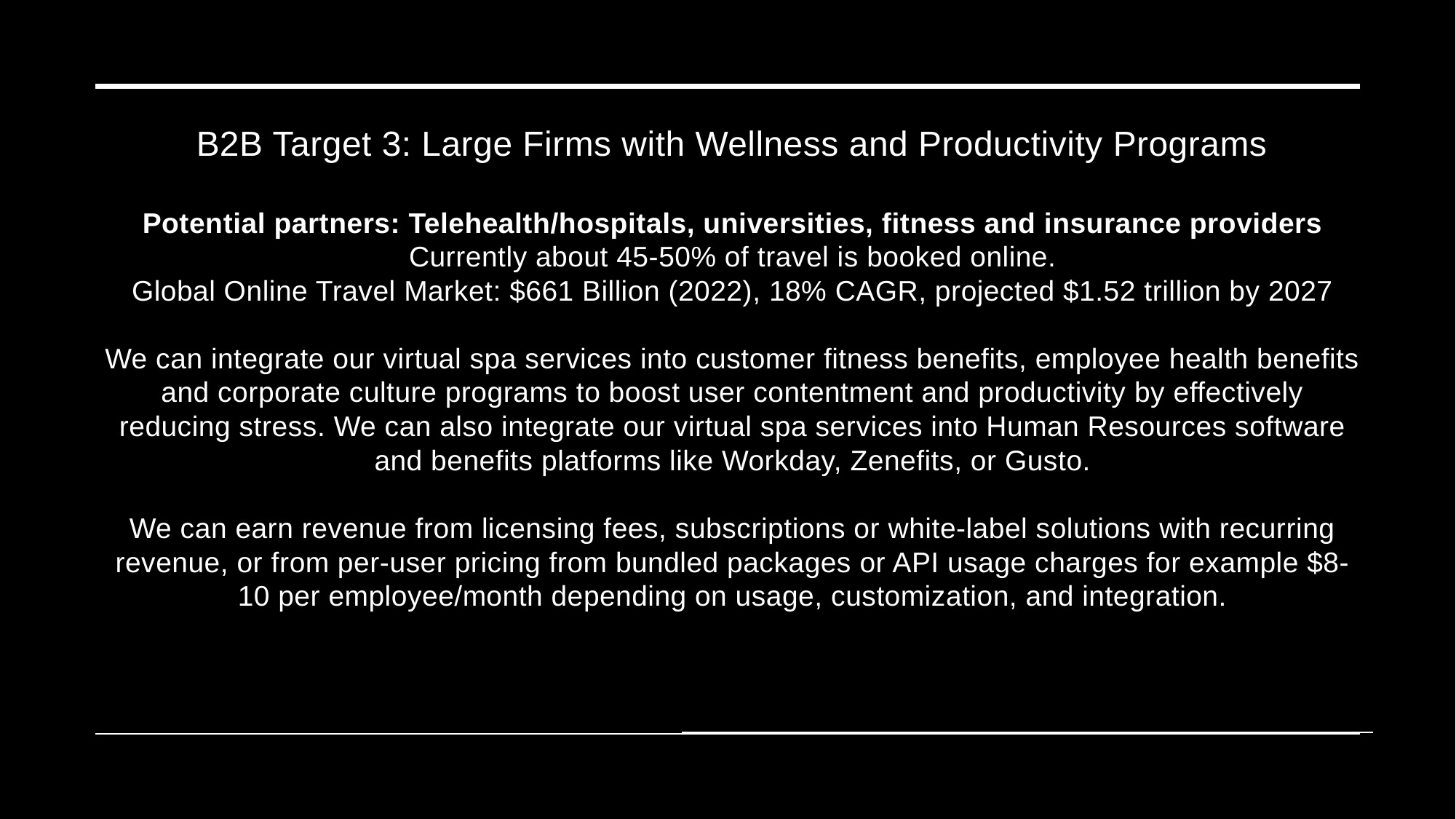

# B2B Target 3: Large Firms with Wellness and Productivity Programs Potential partners: Telehealth/hospitals, universities, fitness and insurance providers Currently about 45-50% of travel is booked online. Global Online Travel Market: $661 Billion (2022), 18% CAGR, projected $1.52 trillion by 2027 We can integrate our virtual spa services into customer fitness benefits, employee health benefits and corporate culture programs to boost user contentment and productivity by effectively reducing stress. We can also integrate our virtual spa services into Human Resources software and benefits platforms like Workday, Zenefits, or Gusto. We can earn revenue from licensing fees, subscriptions or white-label solutions with recurring revenue, or from per-user pricing from bundled packages or API usage charges for example $8-10 per employee/month depending on usage, customization, and integration.